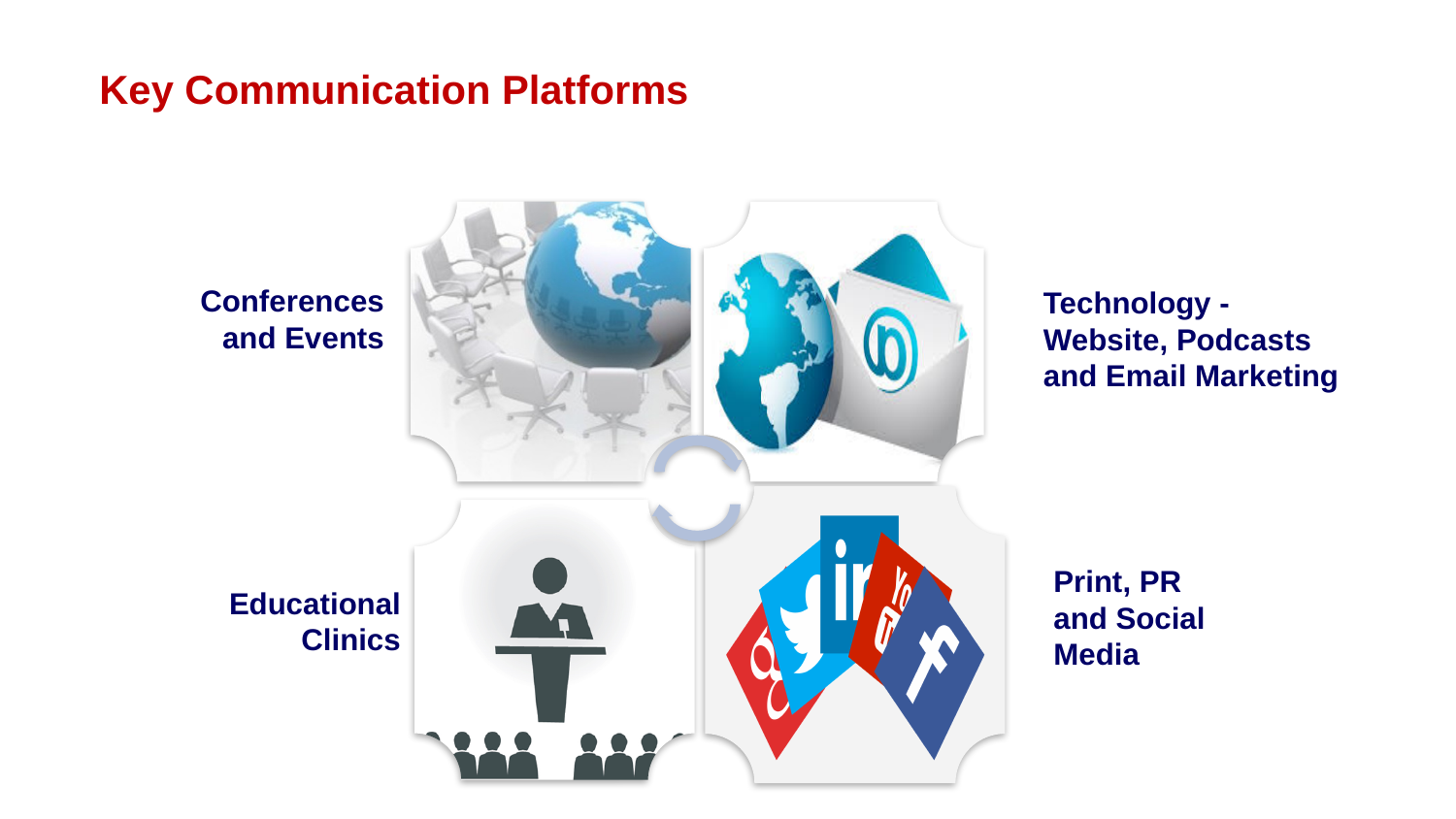

Key Communication Platforms

Conferencesand Events
Technology -  Website, Podcasts and Email Marketing
Print, PR  and Social Media
Educational Clinics